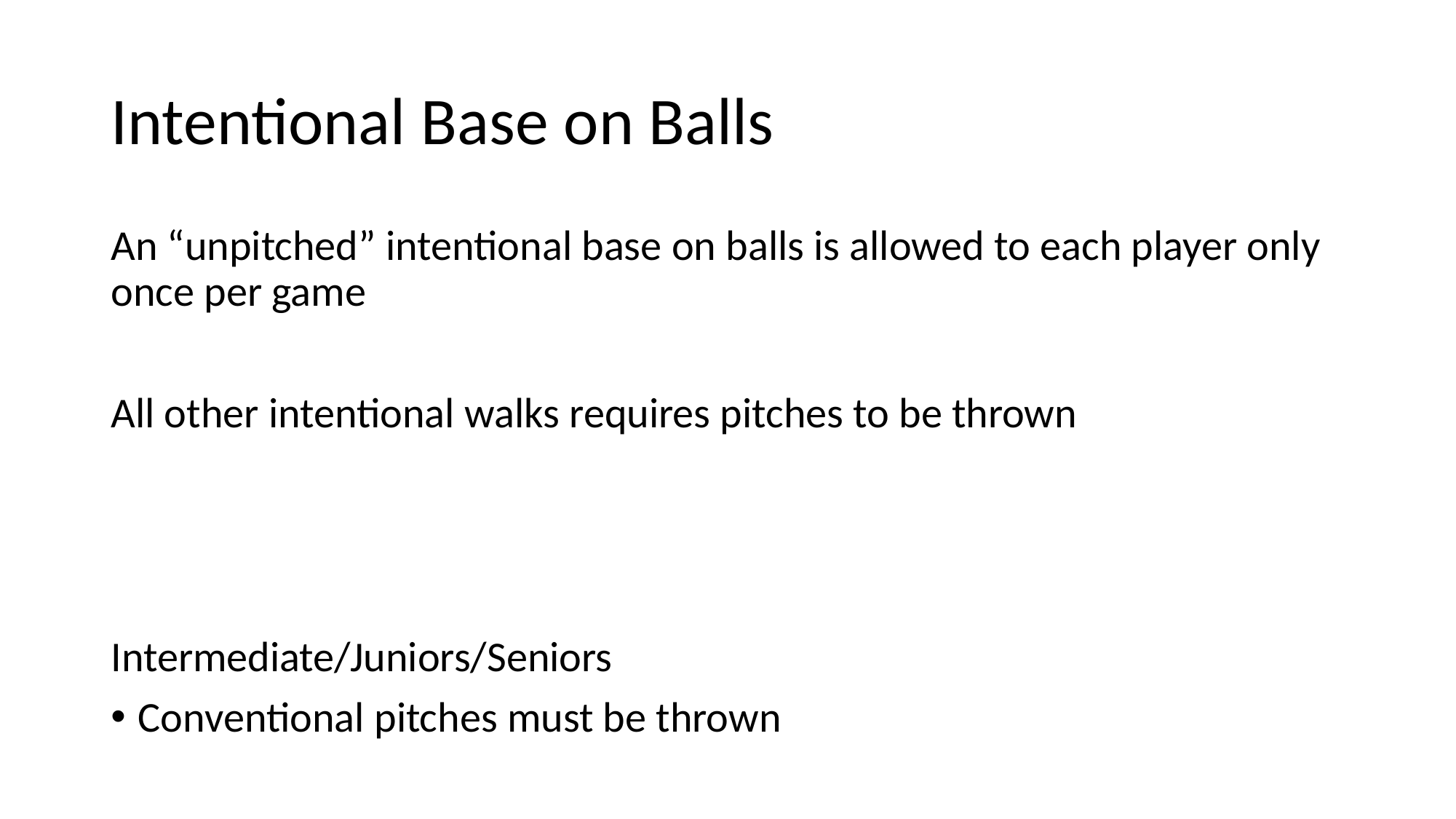

# Intentional Base on Balls
An “unpitched” intentional base on balls is allowed to each player only once per game

All other intentional walks requires pitches to be thrown

Intermediate/Juniors/Seniors
Conventional pitches must be thrown